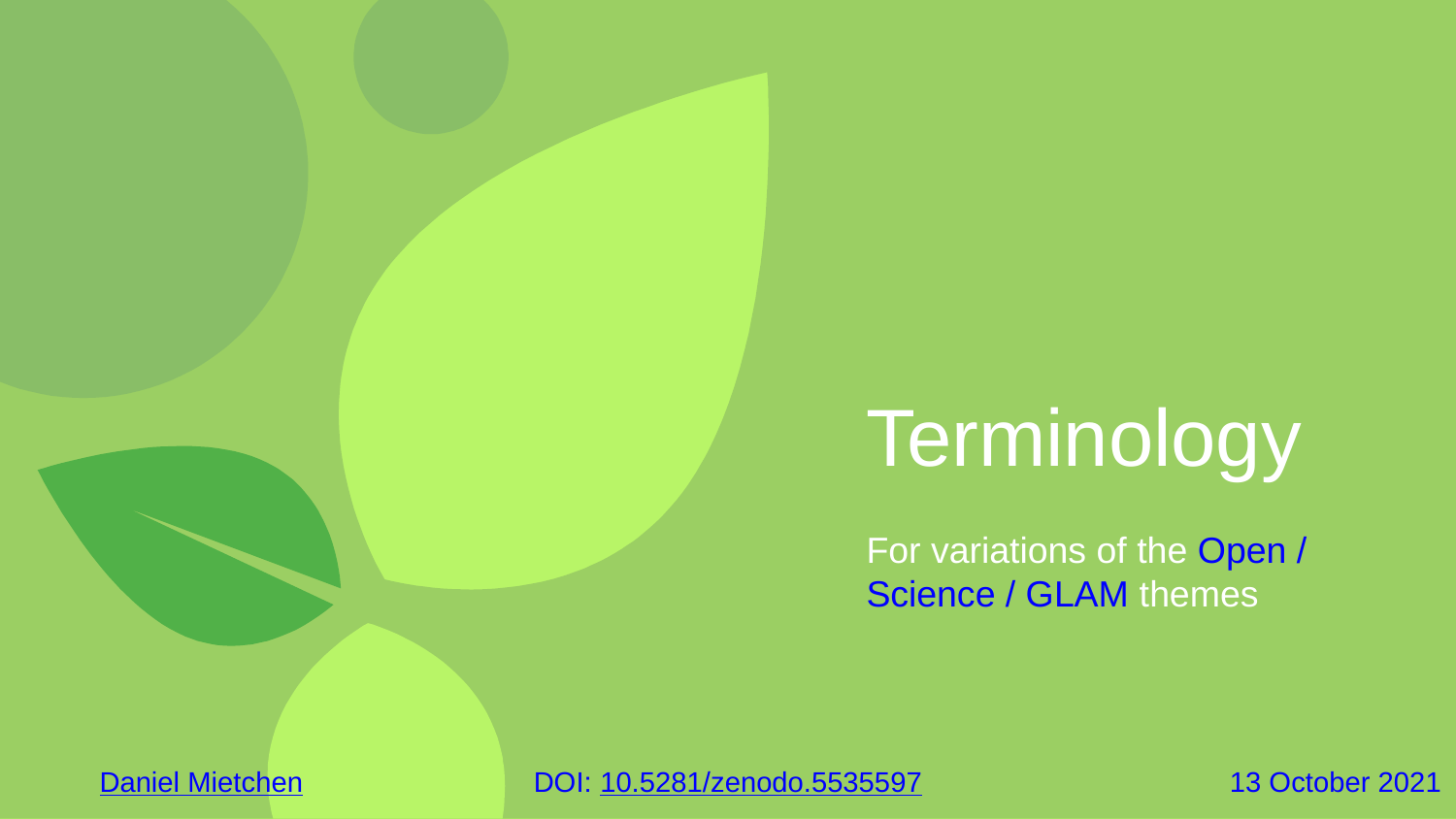

# Terminology
For variations of the Open / Science / GLAM themes